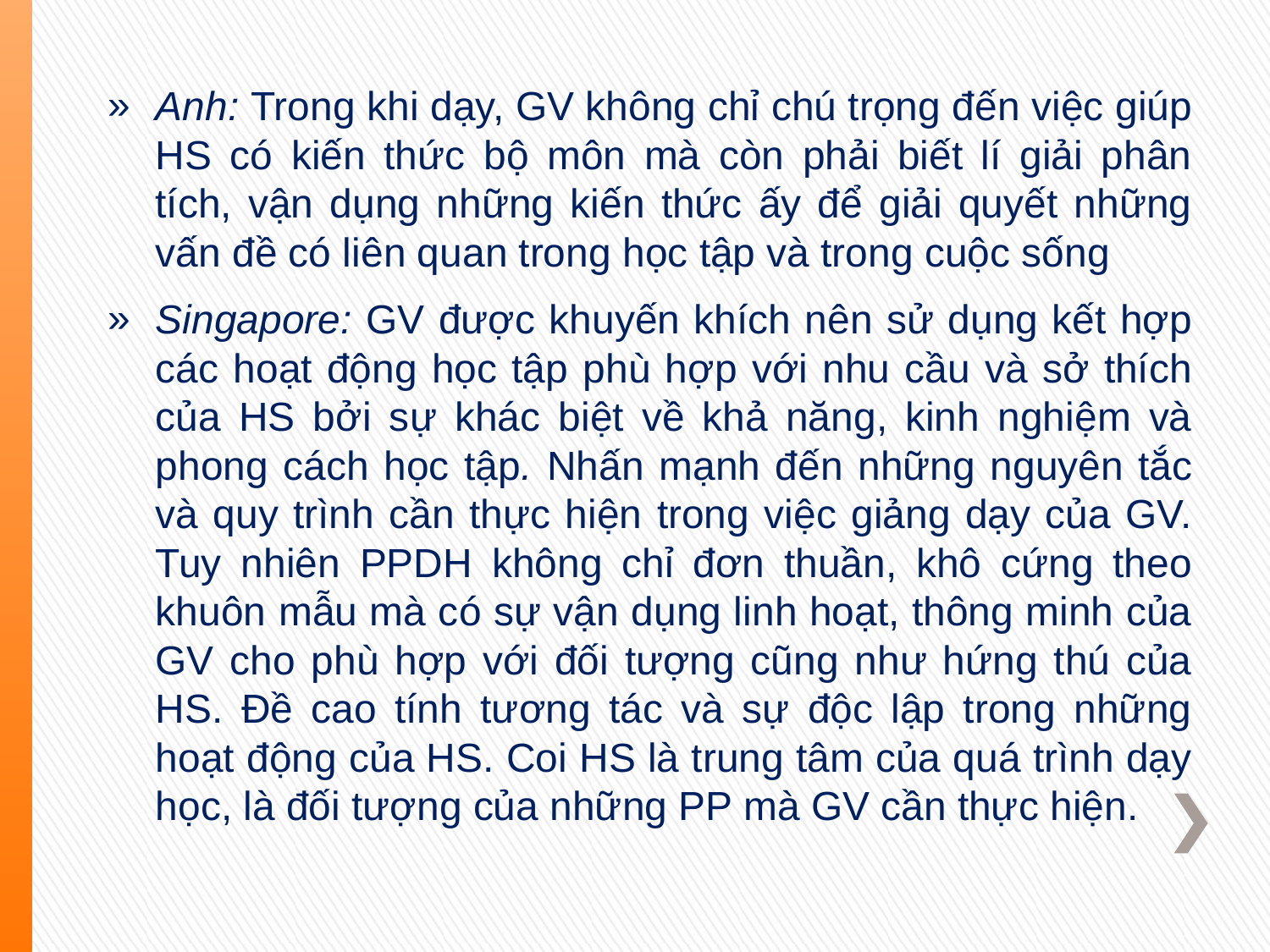

Anh: Trong khi dạy, GV không chỉ chú trọng đến việc giúp HS có kiến thức bộ môn mà còn phải biết lí giải phân tích, vận dụng những kiến thức ấy để giải quyết những vấn đề có liên quan trong học tập và trong cuộc sống
Singapore: GV được khuyến khích nên sử dụng kết hợp các hoạt động học tập phù hợp với nhu cầu và sở thích của HS bởi sự khác biệt về khả năng, kinh nghiệm và phong cách học tập. Nhấn mạnh đến những nguyên tắc và quy trình cần thực hiện trong việc giảng dạy của GV. Tuy nhiên PPDH không chỉ đơn thuần, khô cứng theo khuôn mẫu mà có sự vận dụng linh hoạt, thông minh của GV cho phù hợp với đối tượng cũng như hứng thú của HS. Đề cao tính tương tác và sự độc lập trong những hoạt động của HS. Coi HS là trung tâm của quá trình dạy học, là đối tượng của những PP mà GV cần thực hiện.